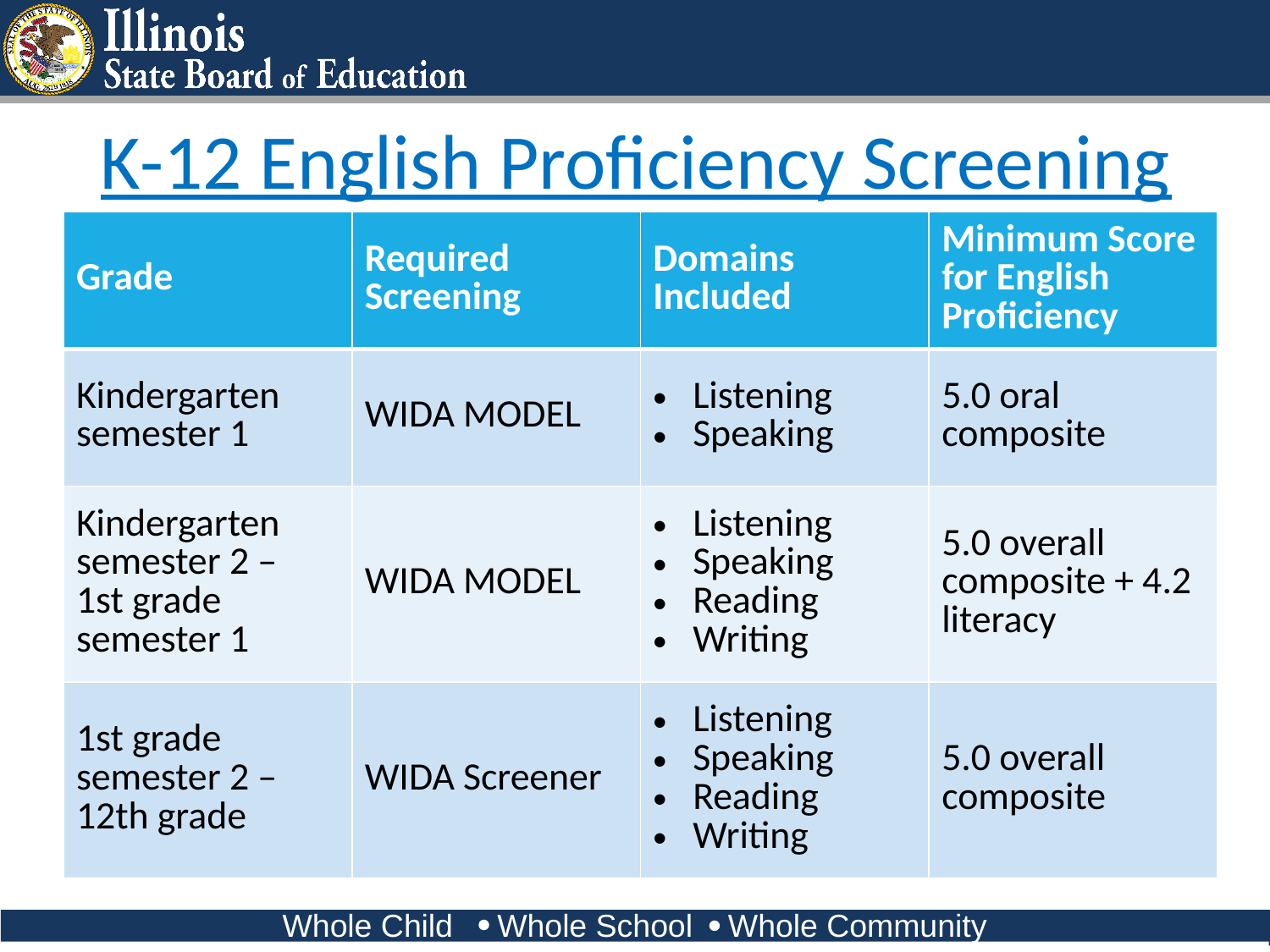

# K-12 English Proficiency Screening
| Grade | Required Screening | Domains Included | Minimum Score for English Proficiency |
| --- | --- | --- | --- |
| Kindergarten semester 1 | WIDA MODEL | Listening Speaking | 5.0 oral composite |
| Kindergarten semester 2 – 1st grade semester 1 | WIDA MODEL | Listening Speaking Reading Writing | 5.0 overall composite + 4.2 literacy |
| 1st grade semester 2 – 12th grade | WIDA Screener | Listening Speaking Reading Writing | 5.0 overall composite |